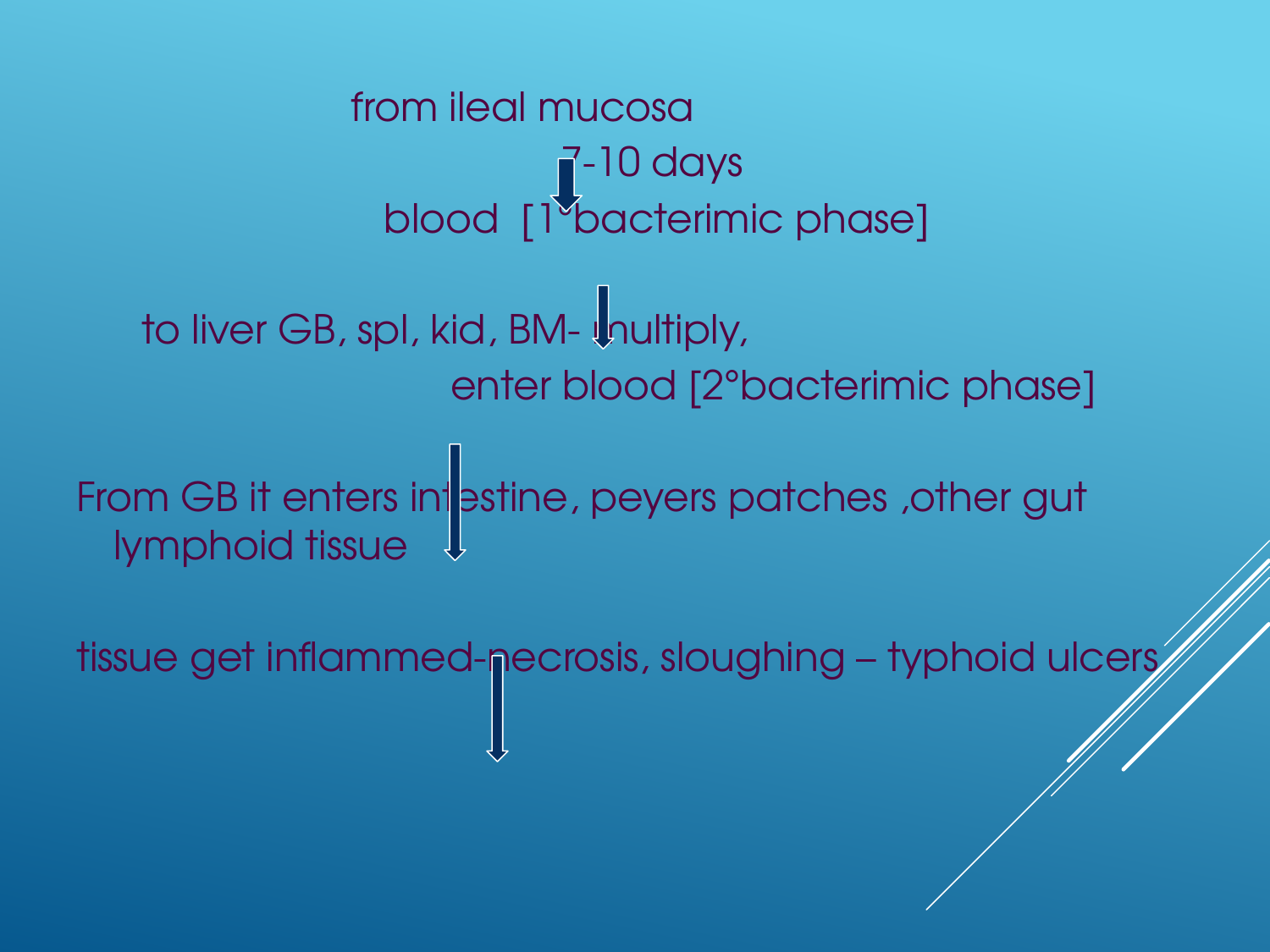

from ileal mucosa
                                            7-10 days
                            blood  [1°bacterimic phase]

      to liver GB, spl, kid, BM- multiply,
                                  enter blood [2°bacterimic phase]

From GB it enters intestine, peyers patches ,other gut lymphoid tissue

tissue get inflammed-necrosis, sloughing – typhoid ulcers